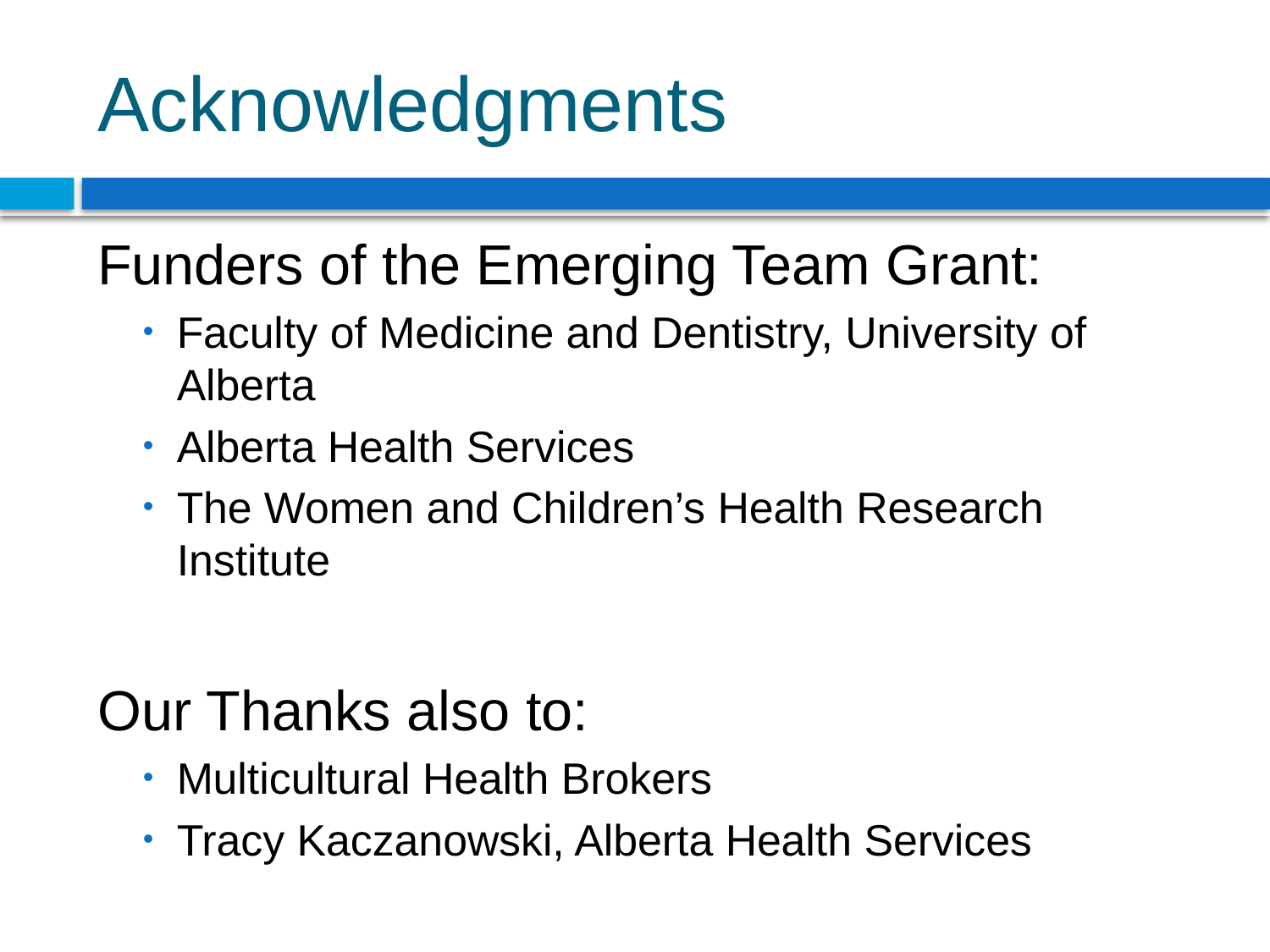

# Acknowledgments
Funders of the Emerging Team Grant:
Faculty of Medicine and Dentistry, University of Alberta
Alberta Health Services
The Women and Children’s Health Research Institute

Our Thanks also to:
Multicultural Health Brokers
Tracy Kaczanowski, Alberta Health Services